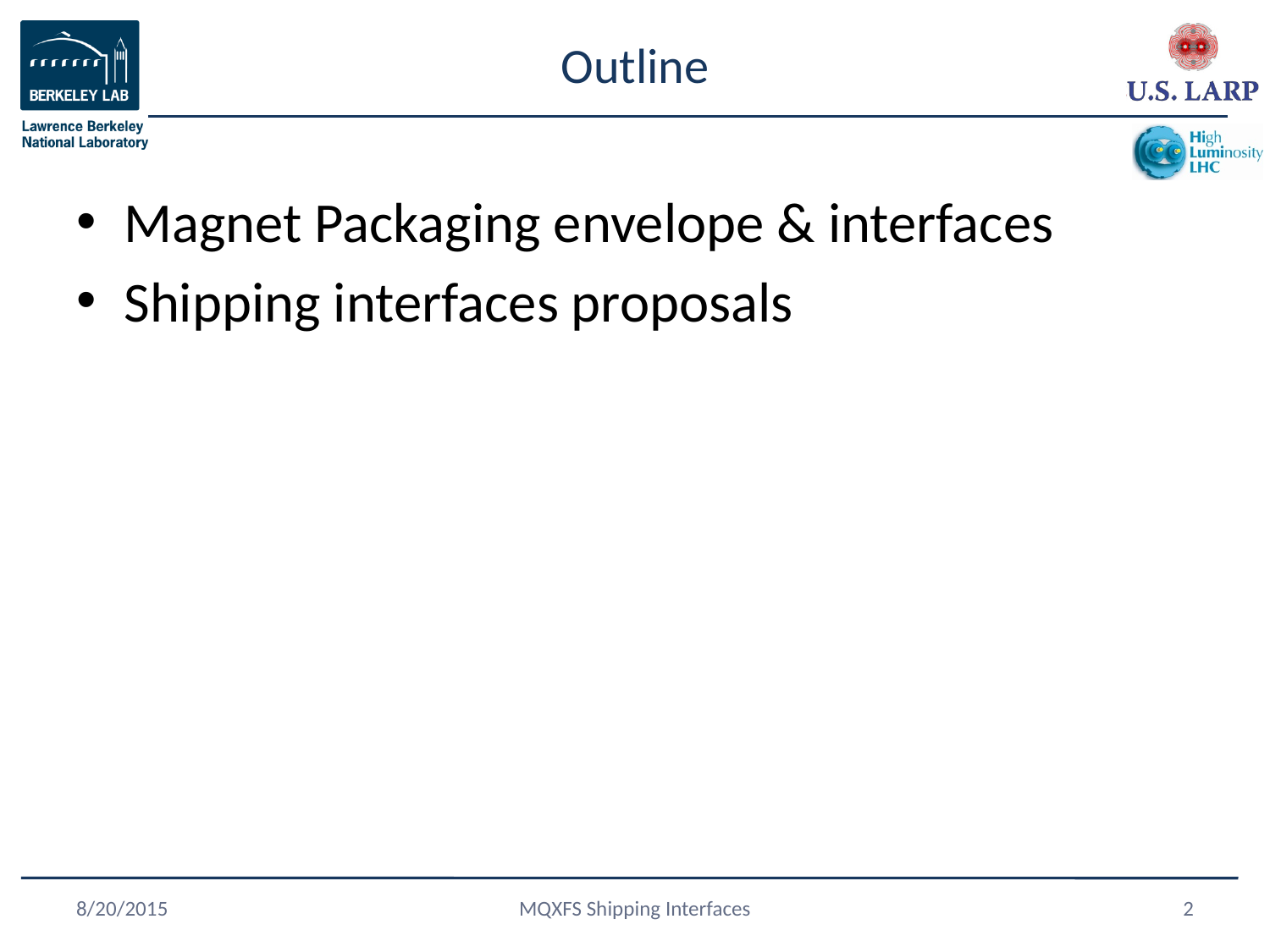

# Outline
Magnet Packaging envelope & interfaces
Shipping interfaces proposals

8/20/2015
MQXFS Shipping Interfaces
2